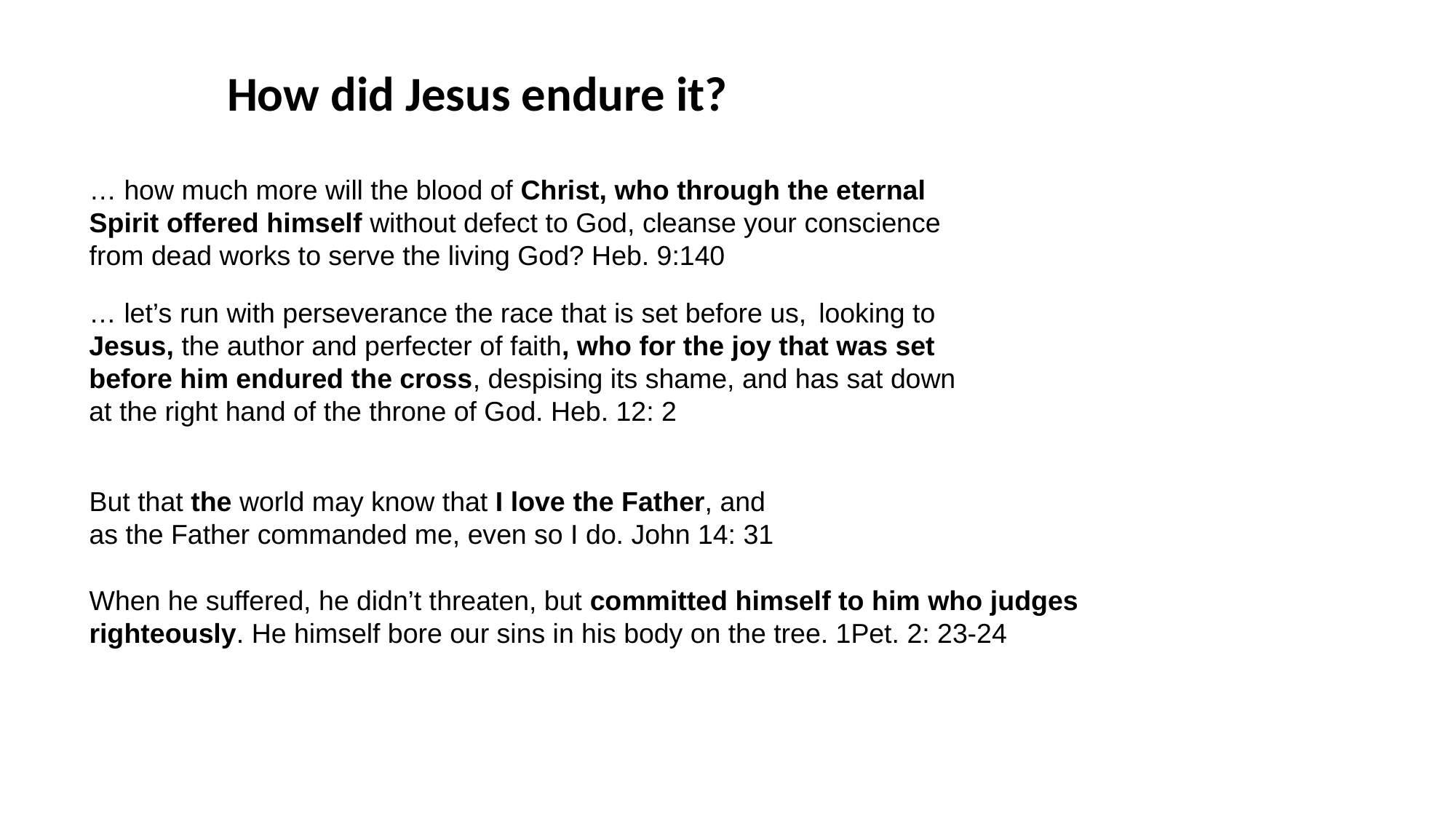

How did Jesus endure it?

… how much more will the blood of Christ, who through the eternal Spirit offered himself without defect to God, cleanse your conscience from dead works to serve the living God? Heb. 9:140
… let’s run with perseverance the race that is set before us,  looking to Jesus, the author and perfecter of faith, who for the joy that was set before him endured the cross, despising its shame, and has sat down at the right hand of the throne of God. Heb. 12: 2
But that the world may know that I love the Father, and as the Father commanded me, even so I do. John 14: 31
When he suffered, he didn’t threaten, but committed himself to him who judges righteously. He himself bore our sins in his body on the tree. 1Pet. 2: 23-24